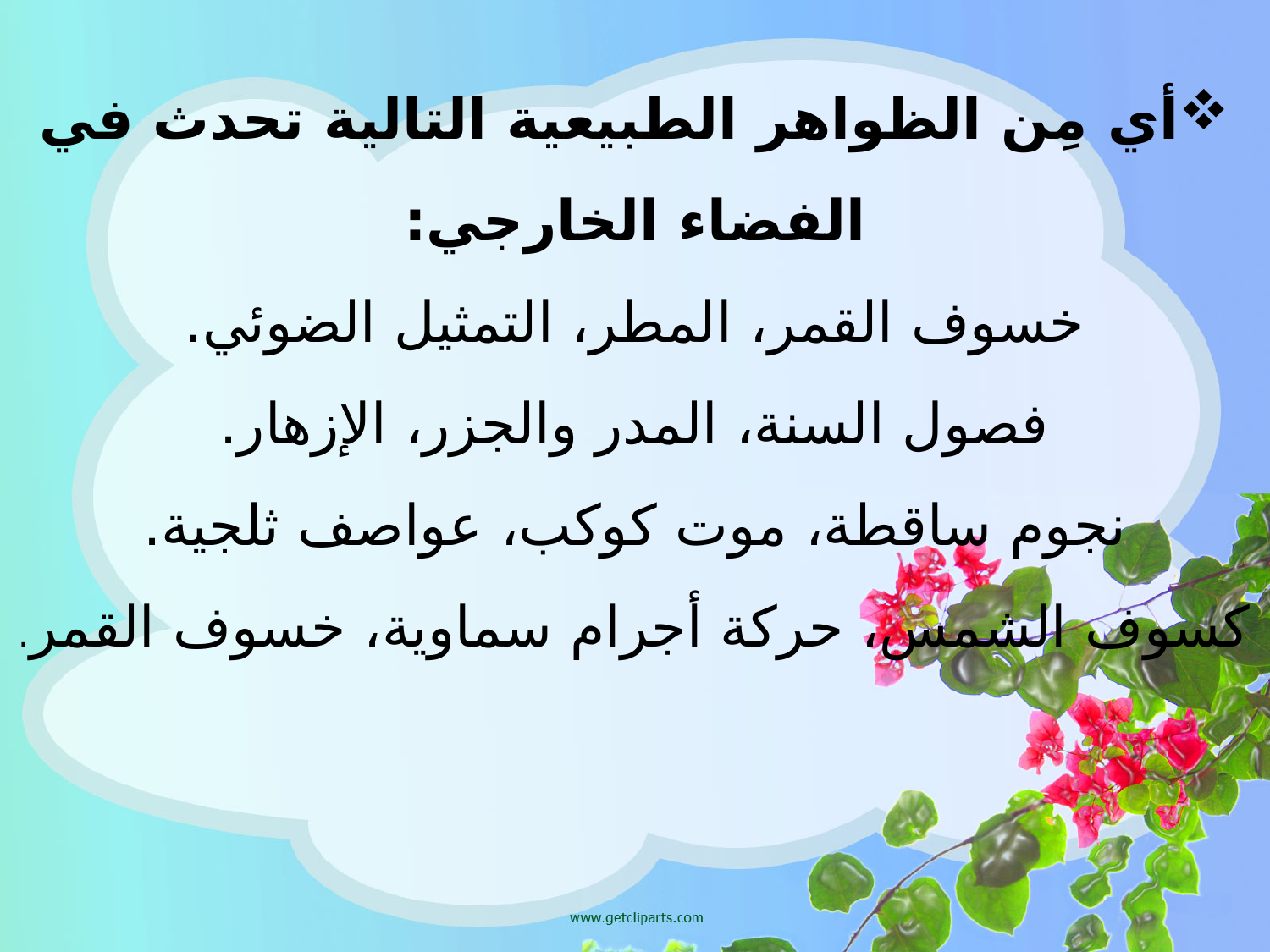

أي مِن الظواهر الطبيعية التالية تحدث في الفضاء الخارجي:
خسوف القمر، المطر، التمثيل الضوئي.
فصول السنة، المدر والجزر، الإزهار.
نجوم ساقطة، موت كوكب، عواصف ثلجية.
كسوف الشمس، حركة أجرام سماوية، خسوف القمر.